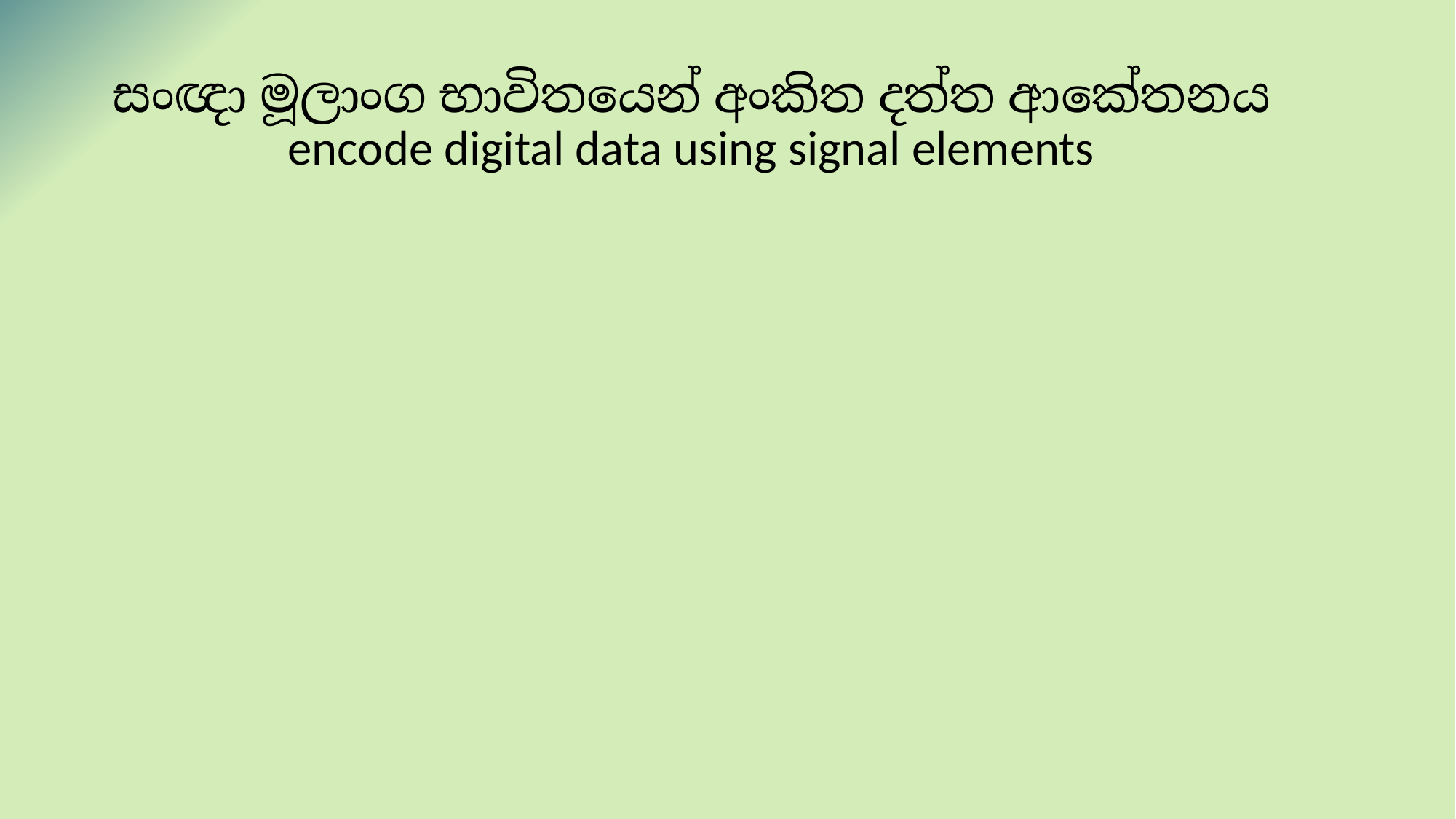

# සංඥා මූලාංග භාවිතයෙන් අංකිත දත්ත ආකේතනය encode digital data using signal elements